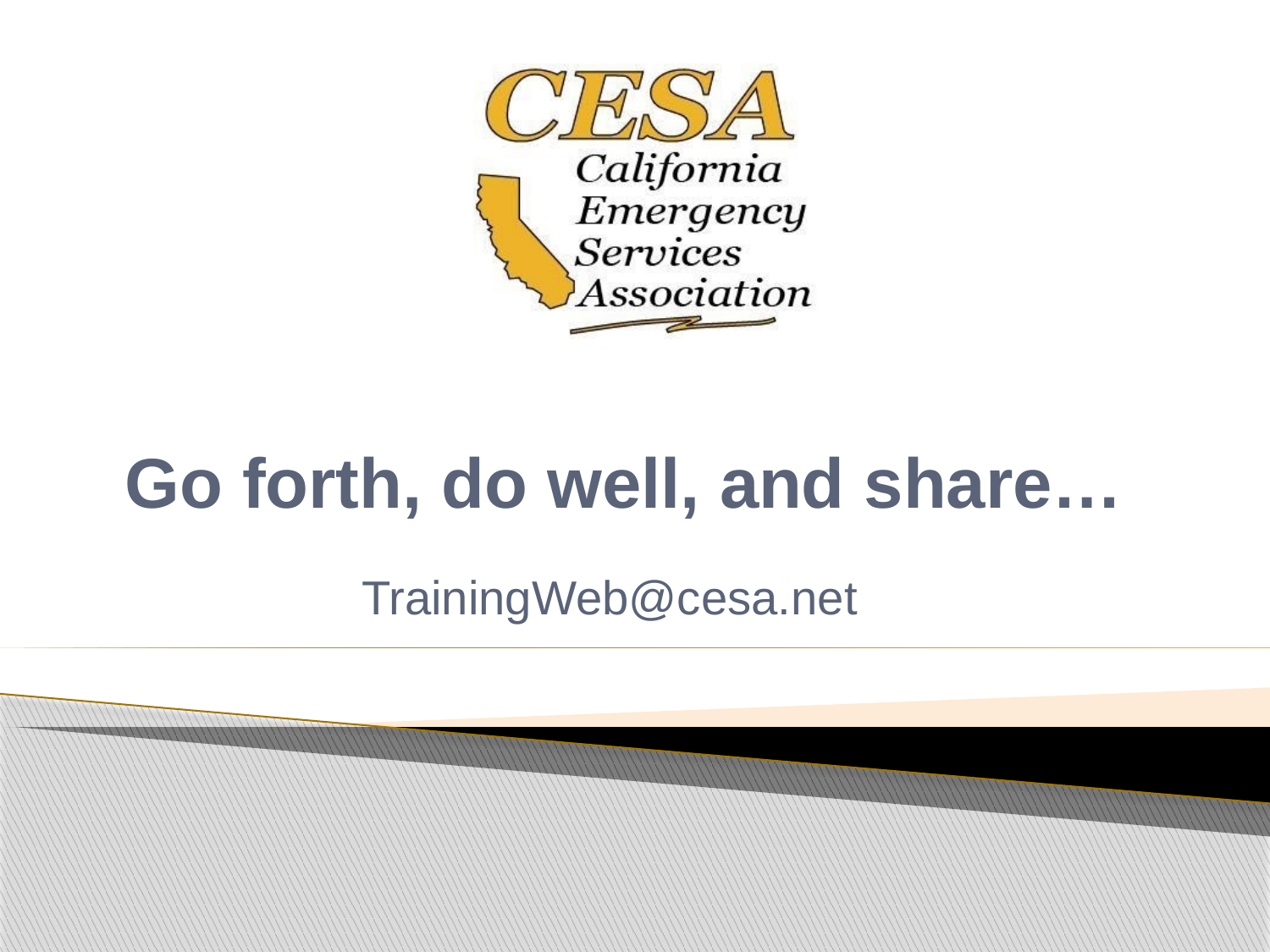

# Go forth, do well, and share…
TrainingWeb@cesa.net